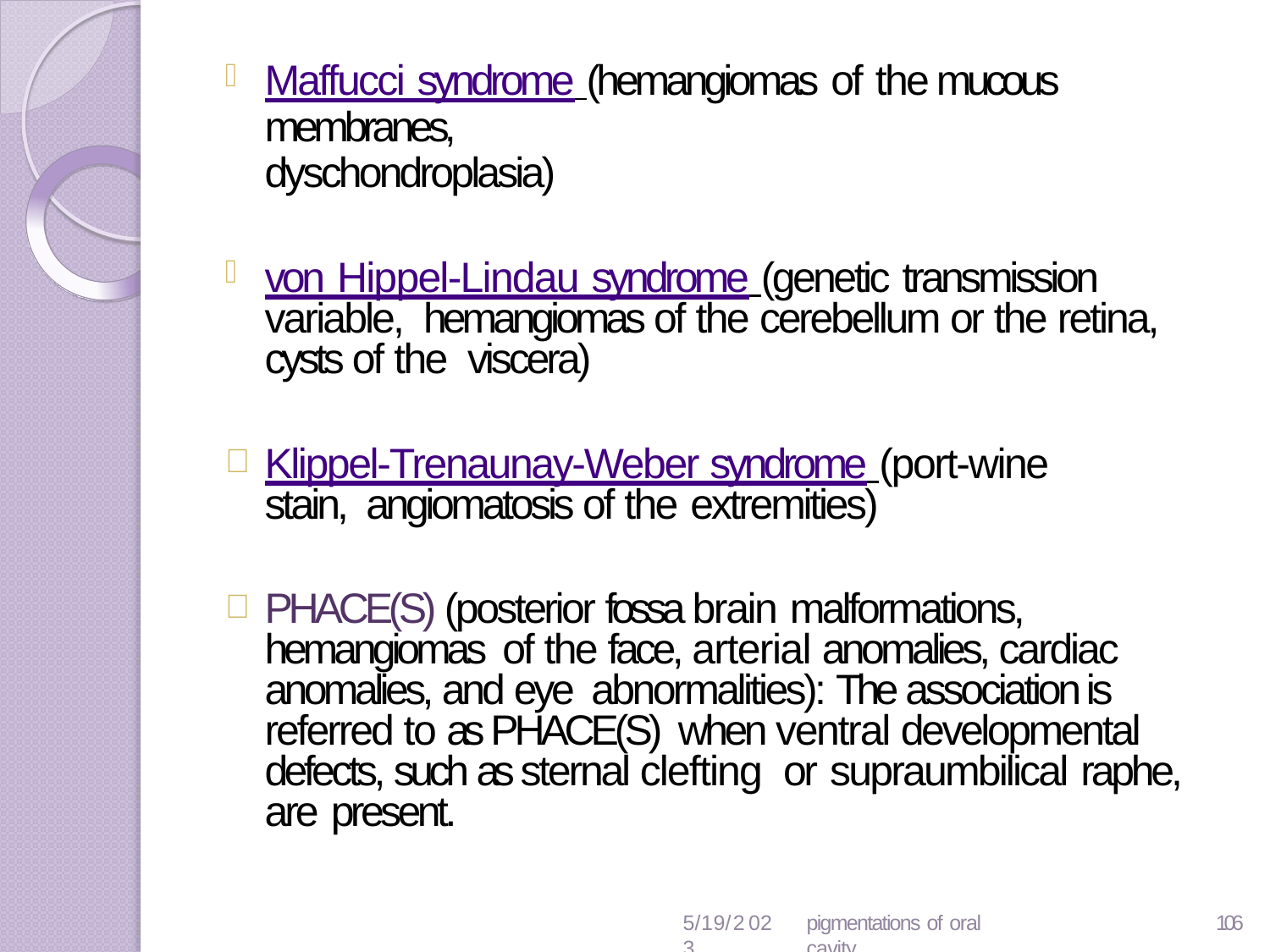

Maffucci syndrome (hemangiomas of the mucous membranes,
dyschondroplasia)

von Hippel-Lindau syndrome (genetic transmission variable,  hemangiomas of the cerebellum or the retina, cysts of the  viscera)

Klippel-Trenaunay-Weber syndrome (port-wine stain,  angiomatosis of the extremities)

PHACE(S) (posterior fossa brain malformations, hemangiomas  of the face, arterial anomalies, cardiac anomalies, and eye  abnormalities): The association is referred to as PHACE(S)  when ventral developmental defects, such as sternal clefting  or supraumbilical raphe, are present.
5/19/2023
pigmentations of oral cavity
106